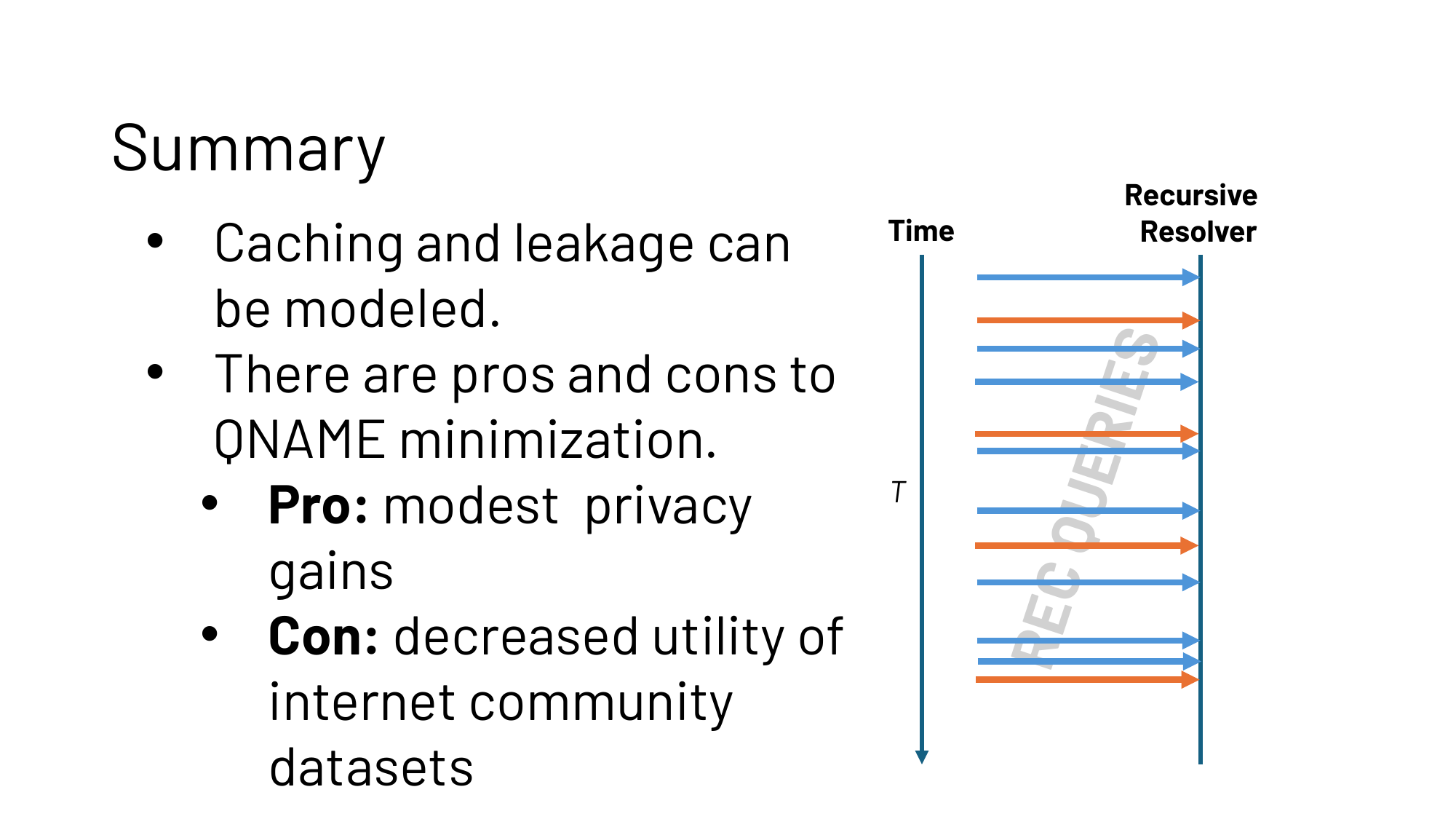

# Summary
Recursive
Resolver
Caching and leakage can be modeled.
There are pros and cons to QNAME minimization.
Pro: modest  privacy gains
Con: decreased utility of internet community datasets
Time
REC QUERIES
T